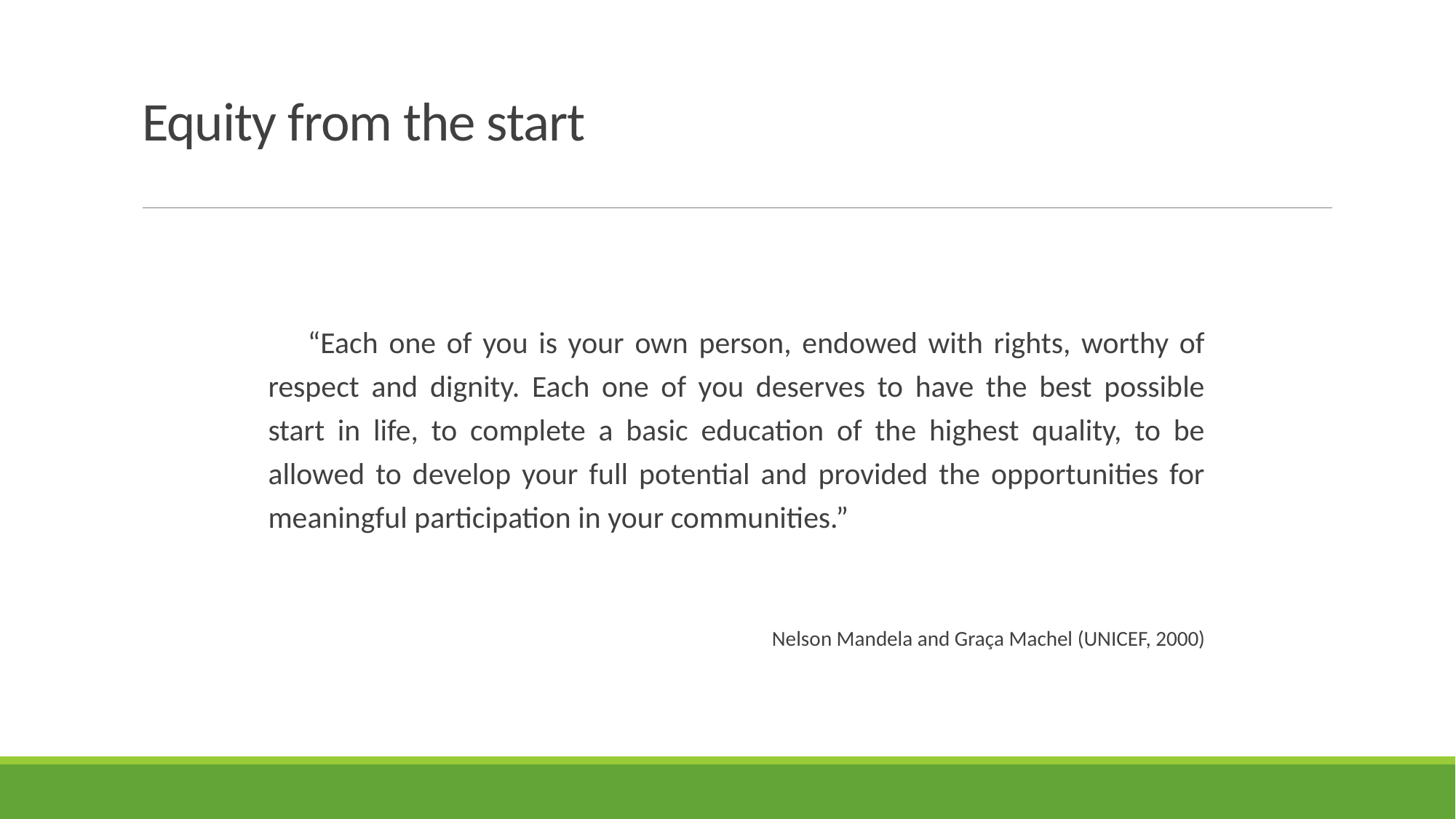

# Equity from the start
“Each one of you is your own person, endowed with rights, worthy of respect and dignity. Each one of you deserves to have the best possible start in life, to complete a basic education of the highest quality, to be allowed to develop your full potential and provided the opportunities for meaningful participation in your communities.”

Nelson Mandela and Graça Machel (UNICEF, 2000)